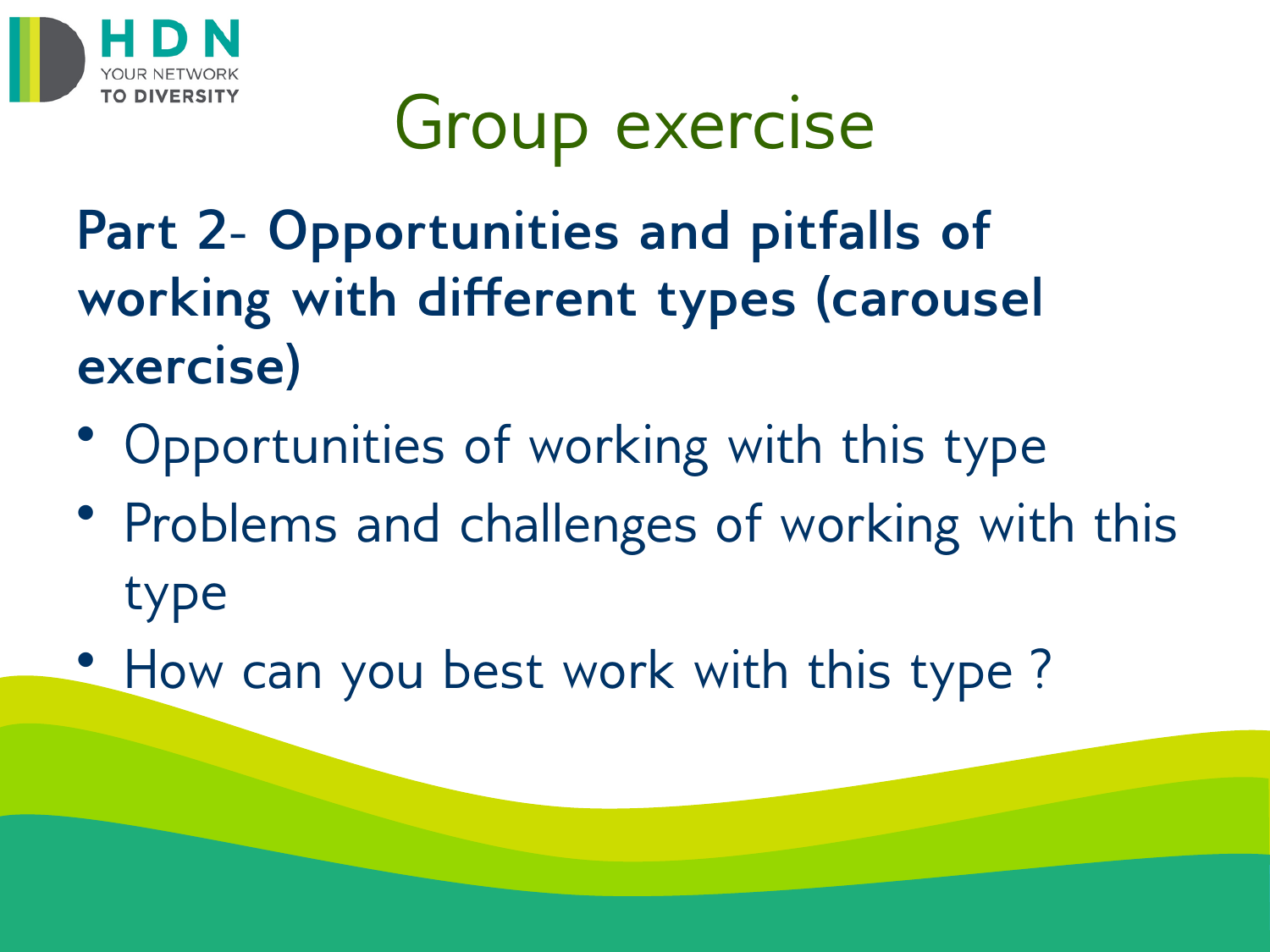

# Group exercise
Part 2- Opportunities and pitfalls of working with different types (carousel exercise)
Opportunities of working with this type
Problems and challenges of working with this type
How can you best work with this type ?